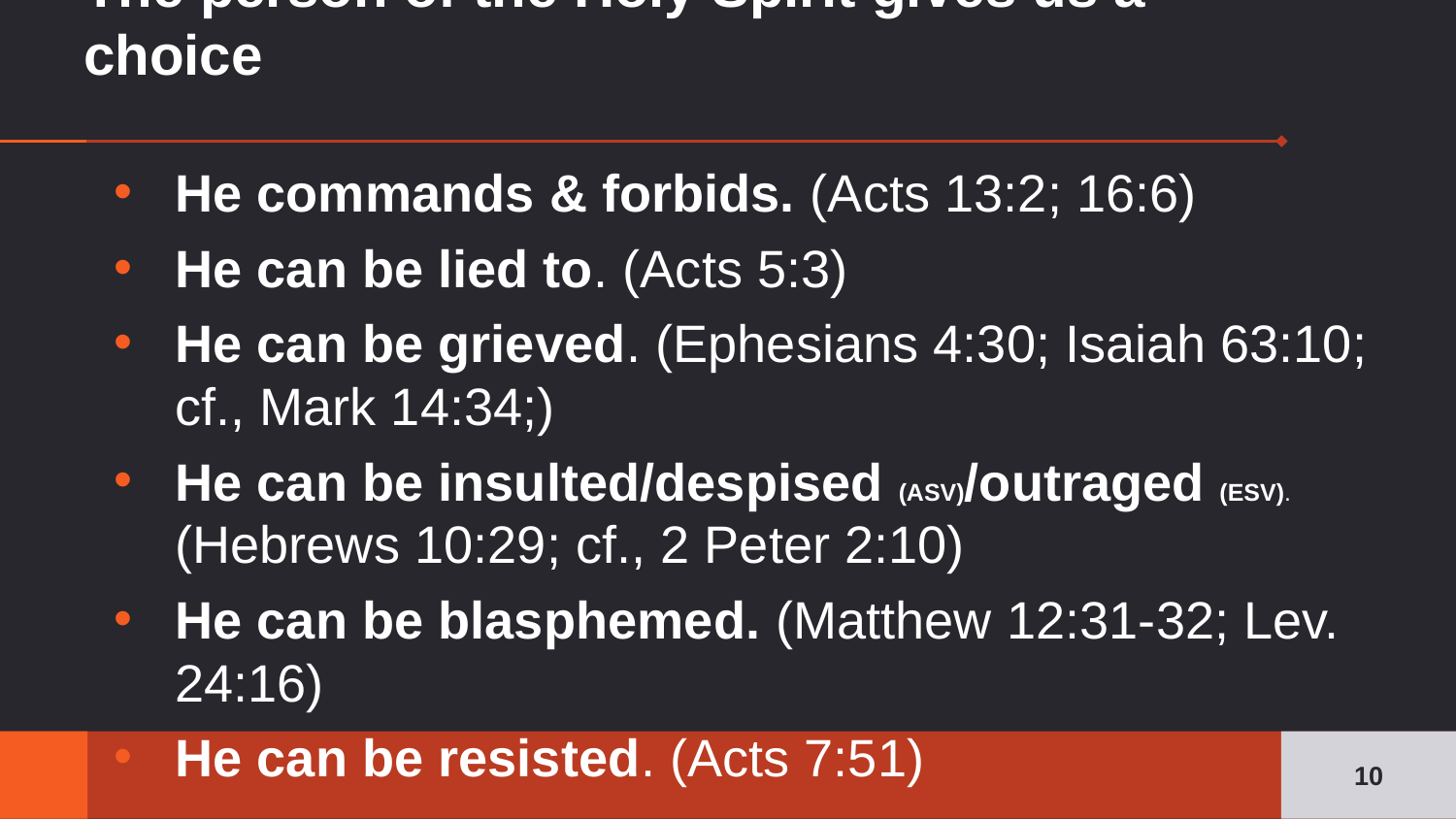

# The person of the Holy Spirit gives us a choice
He commands & forbids. (Acts 13:2; 16:6)
He can be lied to. (Acts 5:3)
He can be grieved. (Ephesians 4:30; Isaiah 63:10;
cf., Mark 14:34;)
He can be insulted/despised (ASV)/outraged (ESV). (Hebrews 10:29; cf., 2 Peter 2:10)
He can be blasphemed. (Matthew 12:31-32; Lev. 24:16)
He can be resisted. (Acts 7:51)
10